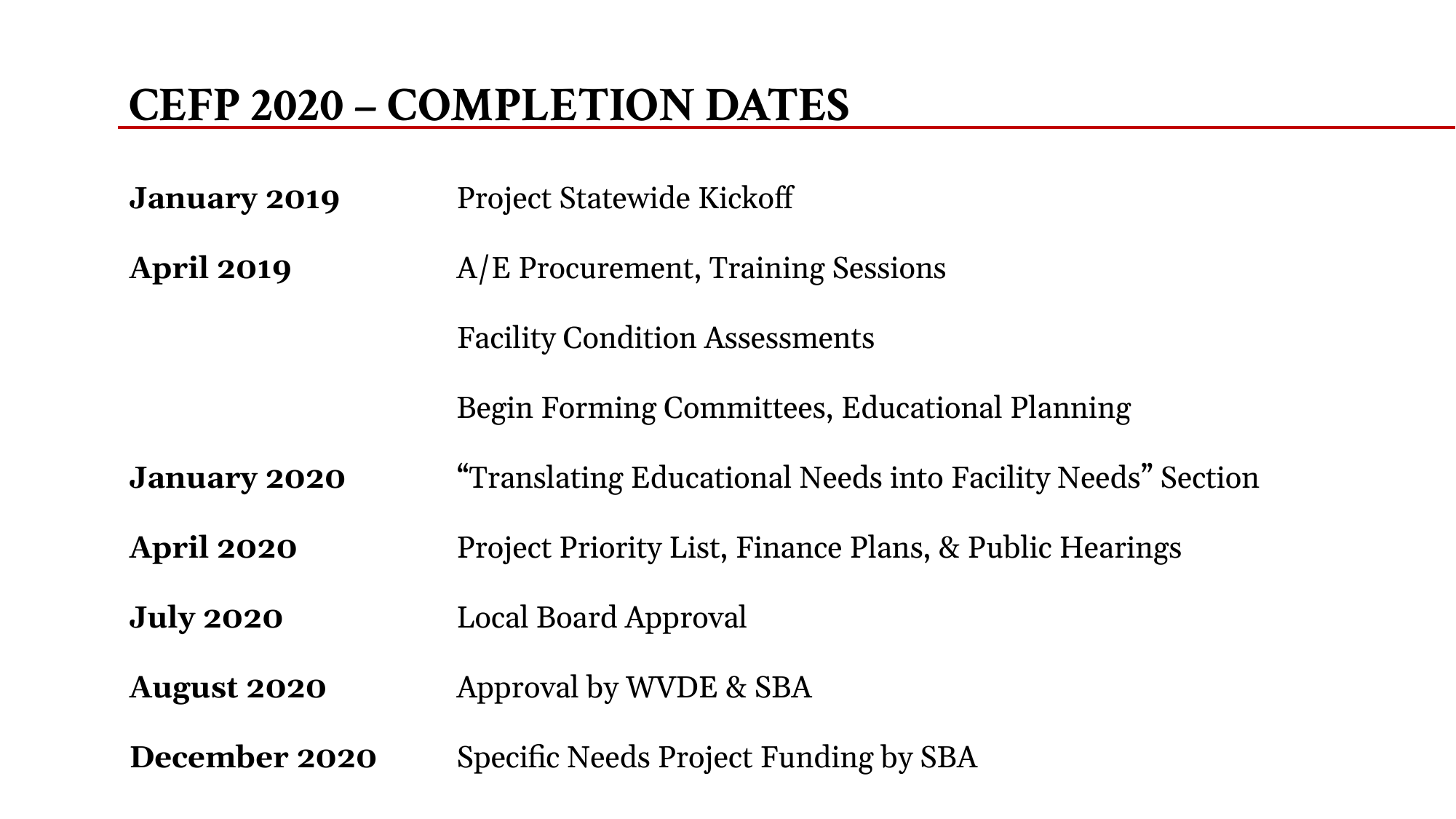

# CEFP 2020 – COMPLETION DATES
January 2019		Project Statewide Kickoff
April 2019		A/E Procurement, Training Sessions
			Facility Condition Assessments
			Begin Forming Committees, Educational Planning
January 2020		“Translating Educational Needs into Facility Needs” Section
April 2020		Project Priority List, Finance Plans, & Public Hearings
July 2020 		Local Board Approval
August 2020 		Approval by WVDE & SBA
December 2020 	Specific Needs Project Funding by SBA